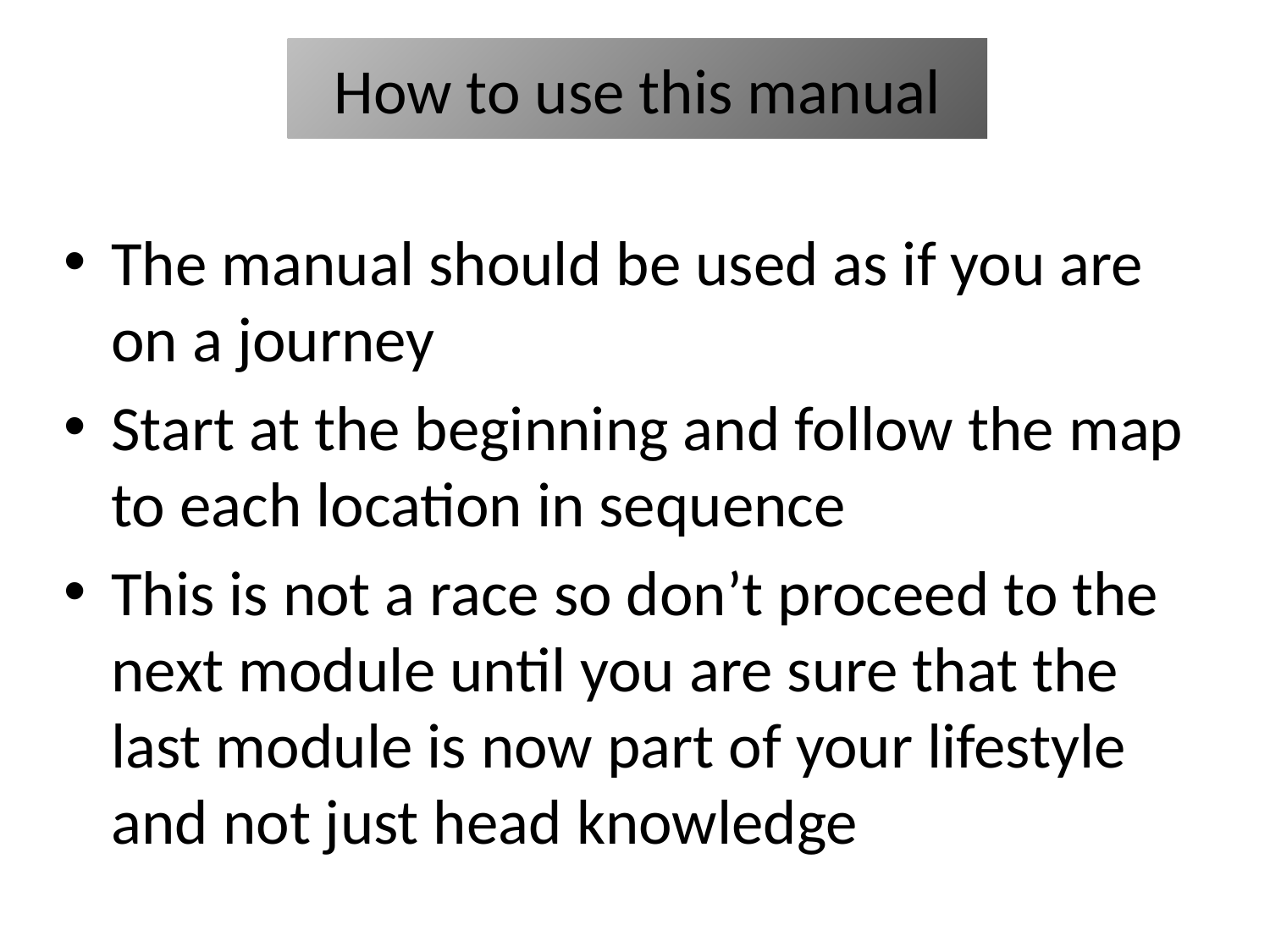

# How to use this manual
The manual should be used as if you are on a journey
Start at the beginning and follow the map to each location in sequence
This is not a race so don’t proceed to the next module until you are sure that the last module is now part of your lifestyle and not just head knowledge